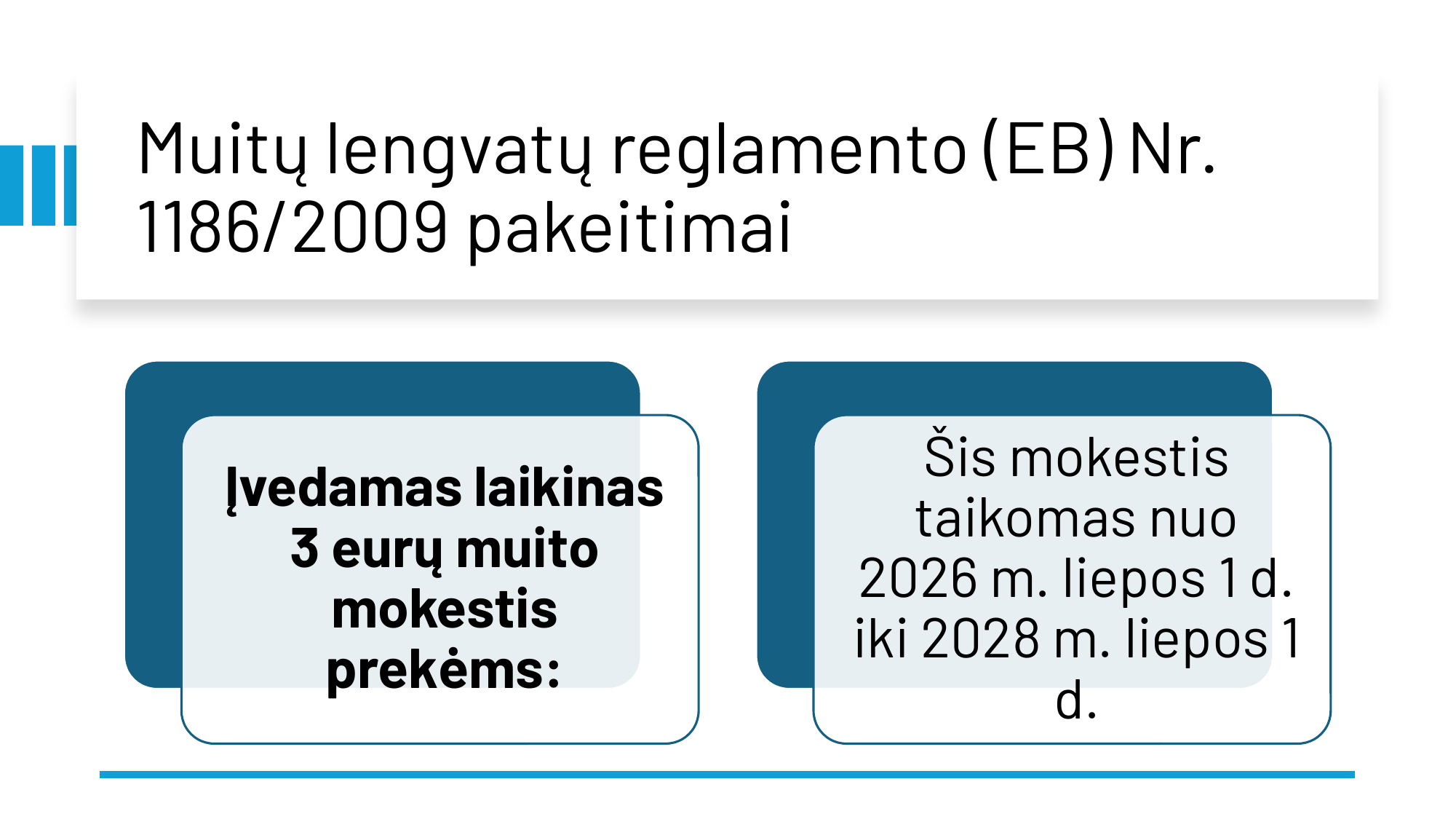

# Muitų lengvatų reglamento (EB) Nr. 1186/2009 pakeitimai

Įvedamas laikinas 3 eurų muito mokestis prekėms:
Šis mokestis taikomas nuo 2026 m. liepos 1 d. iki 2028 m. liepos 1 d.